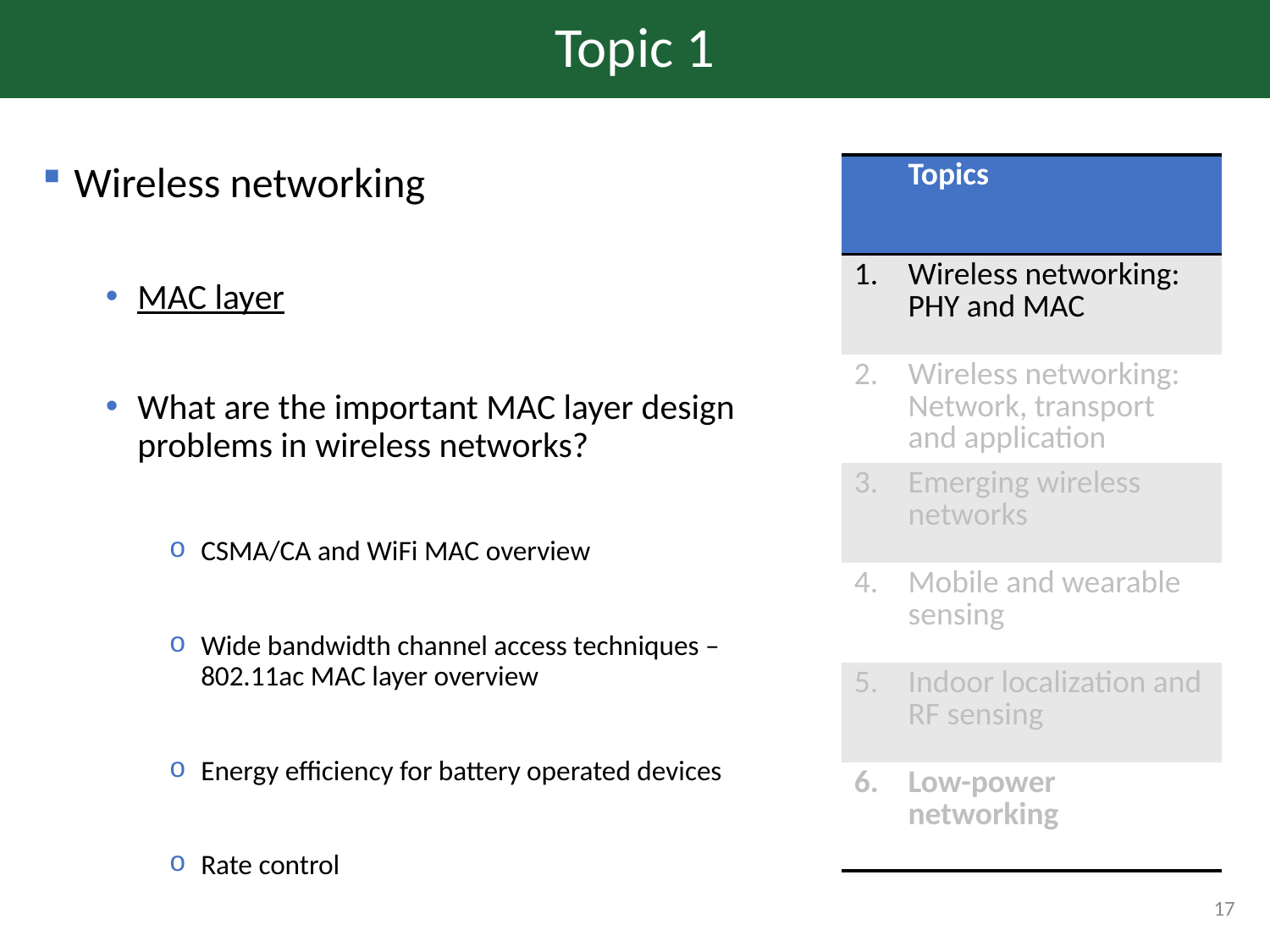

# Topic 1
Wireless networking

MAC layer

What are the important MAC layer design problems in wireless networks?

CSMA/CA and WiFi MAC overview

Wide bandwidth channel access techniques – 802.11ac MAC layer overview

Energy efficiency for battery operated devices

Rate control
|  | Topics |
| --- | --- |
| 1. | Wireless networking: PHY and MAC |
| 2. | Wireless networking: Network, transport and application |
| 3. | Emerging wireless networks |
| 4. | Mobile and wearable sensing |
| 5. | Indoor localization and RF sensing |
| 6. | Low-power networking |
17